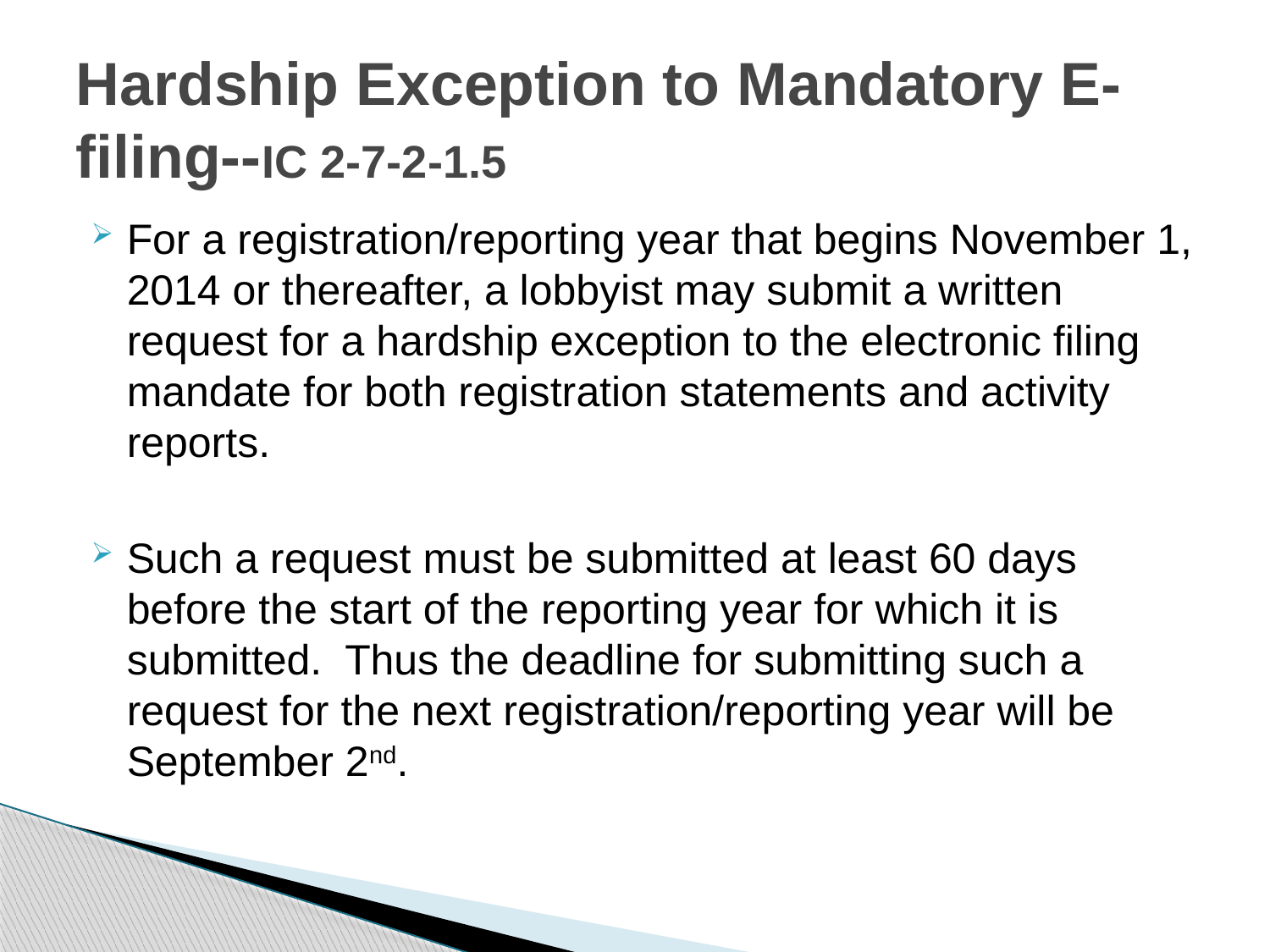

# Hardship Exception to Mandatory E-filing--IC 2-7-2-1.5
For a registration/reporting year that begins November 1, 2014 or thereafter, a lobbyist may submit a written request for a hardship exception to the electronic filing mandate for both registration statements and activity reports.

Such a request must be submitted at least 60 days before the start of the reporting year for which it is submitted.  Thus the deadline for submitting such a request for the next registration/reporting year will be September 2nd.